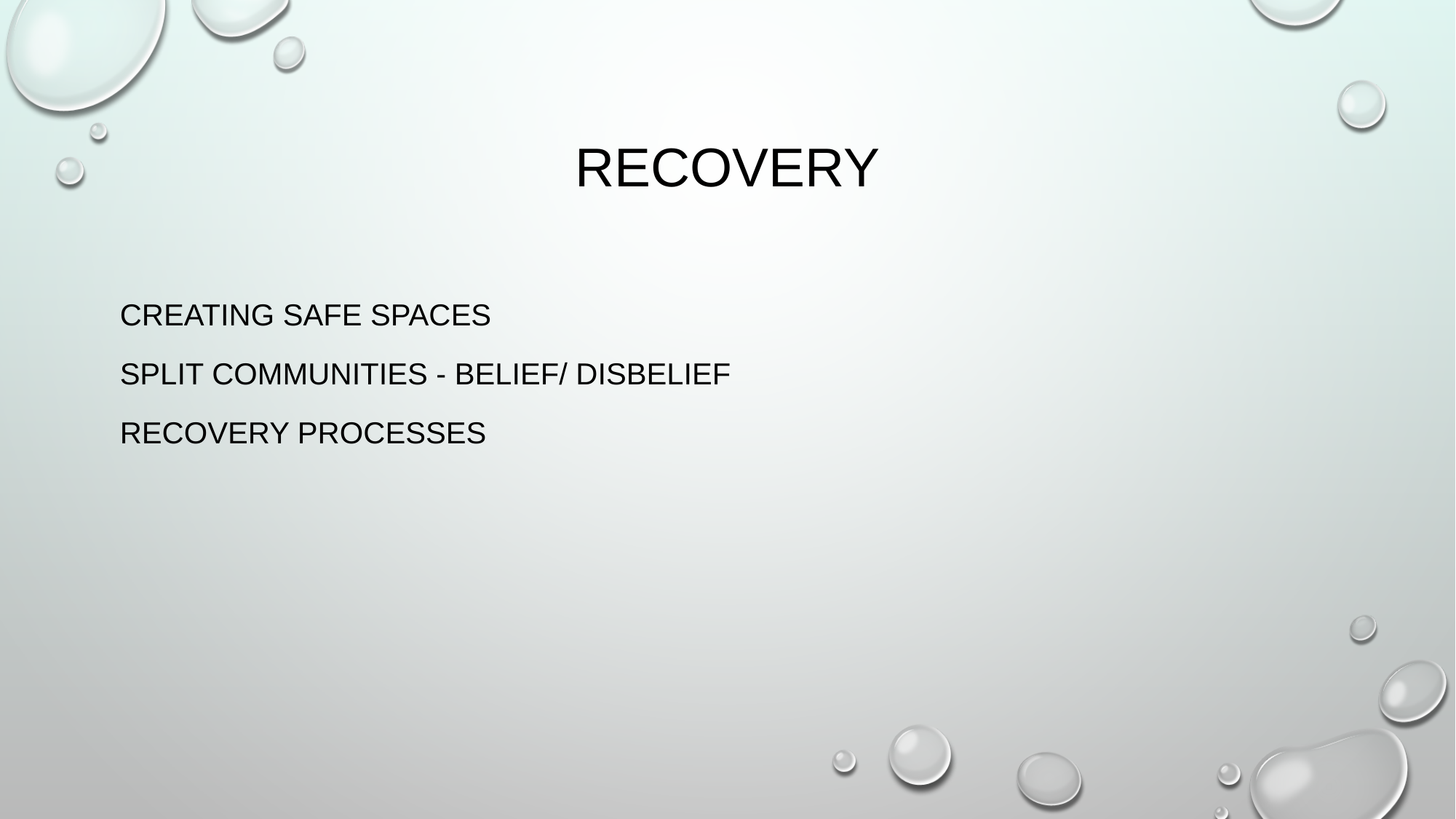

# recovery
Creating safe spaces
Split communities - Belief/ disbelief
Recovery processes